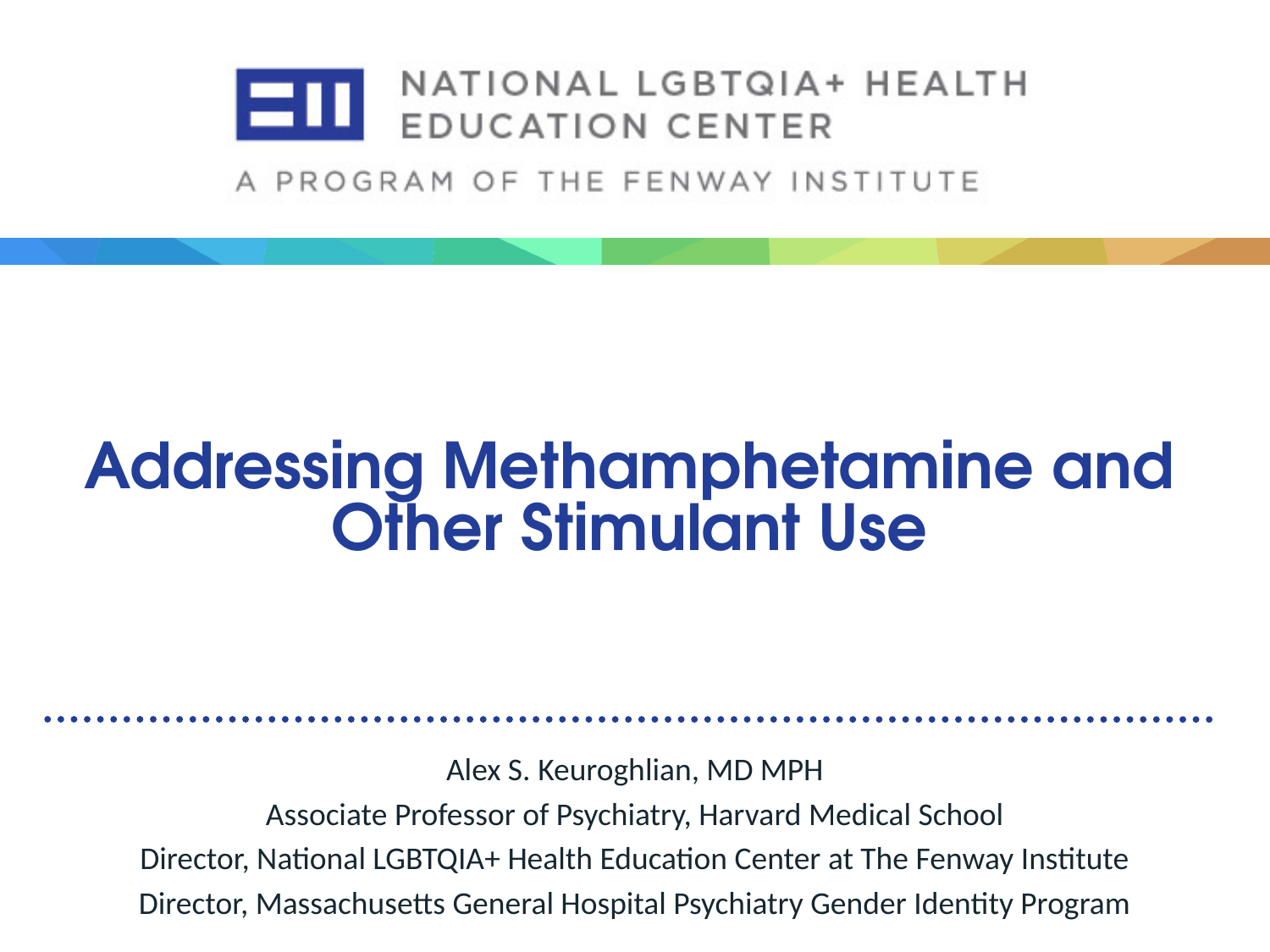

# Addressing Methamphetamine and Other Stimulant Use

Alex S. Keuroghlian, MD MPH
Associate Professor of Psychiatry, Harvard Medical School
Director, National LGBTQIA+ Health Education Center at The Fenway Institute
Director, Massachusetts General Hospital Psychiatry Gender Identity Program